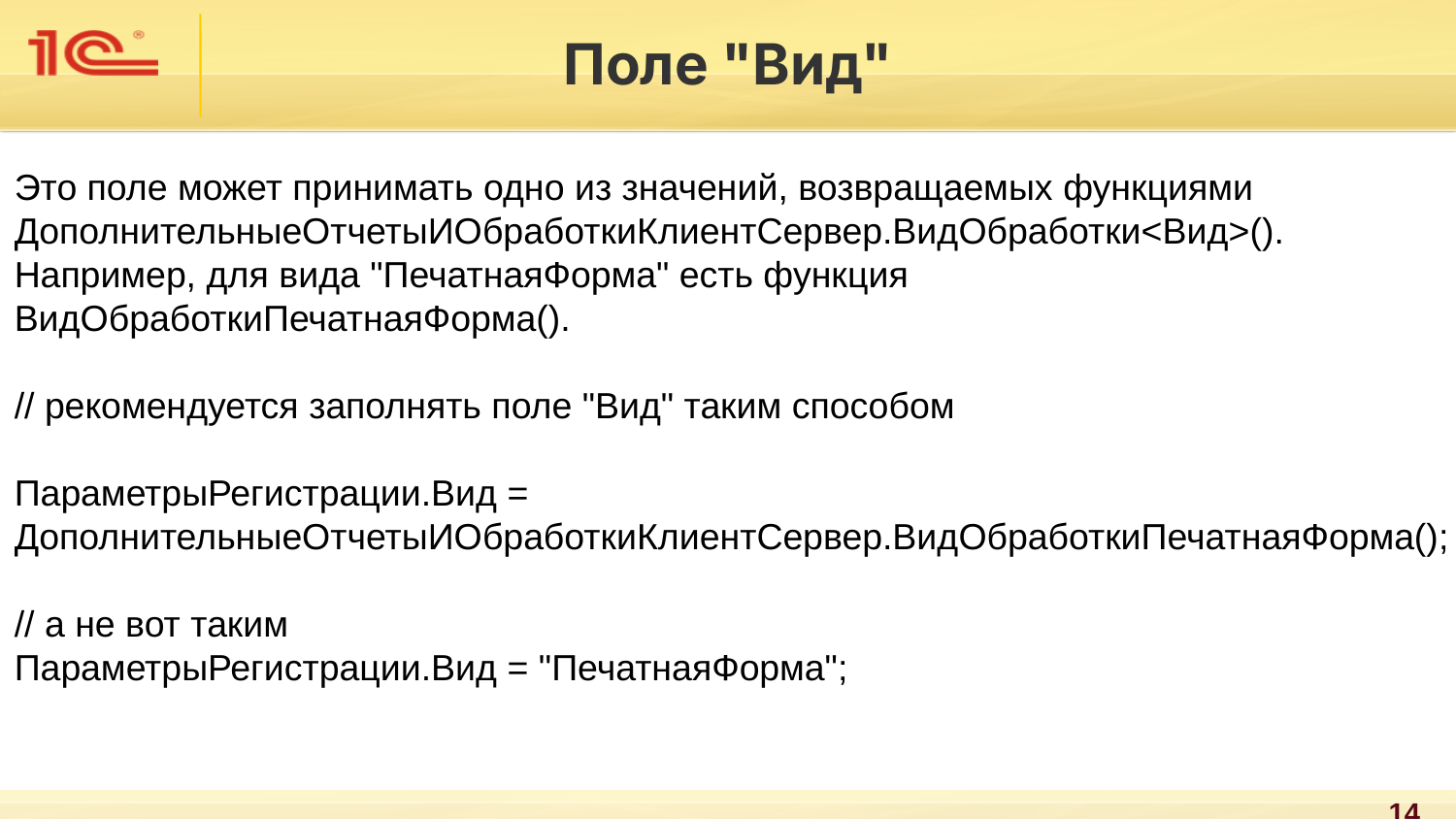

Поле "Вид"
Это поле может принимать одно из значений, возвращаемых функциями ДополнительныеОтчетыИОбработкиКлиентСервер.ВидОбработки<Вид>(). Например, для вида "ПечатнаяФорма" есть функция ВидОбработкиПечатнаяФорма().

// рекомендуется заполнять поле "Вид" таким способом

ПараметрыРегистрации.Вид = ДополнительныеОтчетыИОбработкиКлиентСервер.ВидОбработкиПечатнаяФорма();

// а не вот таким
ПараметрыРегистрации.Вид = "ПечатнаяФорма";
14